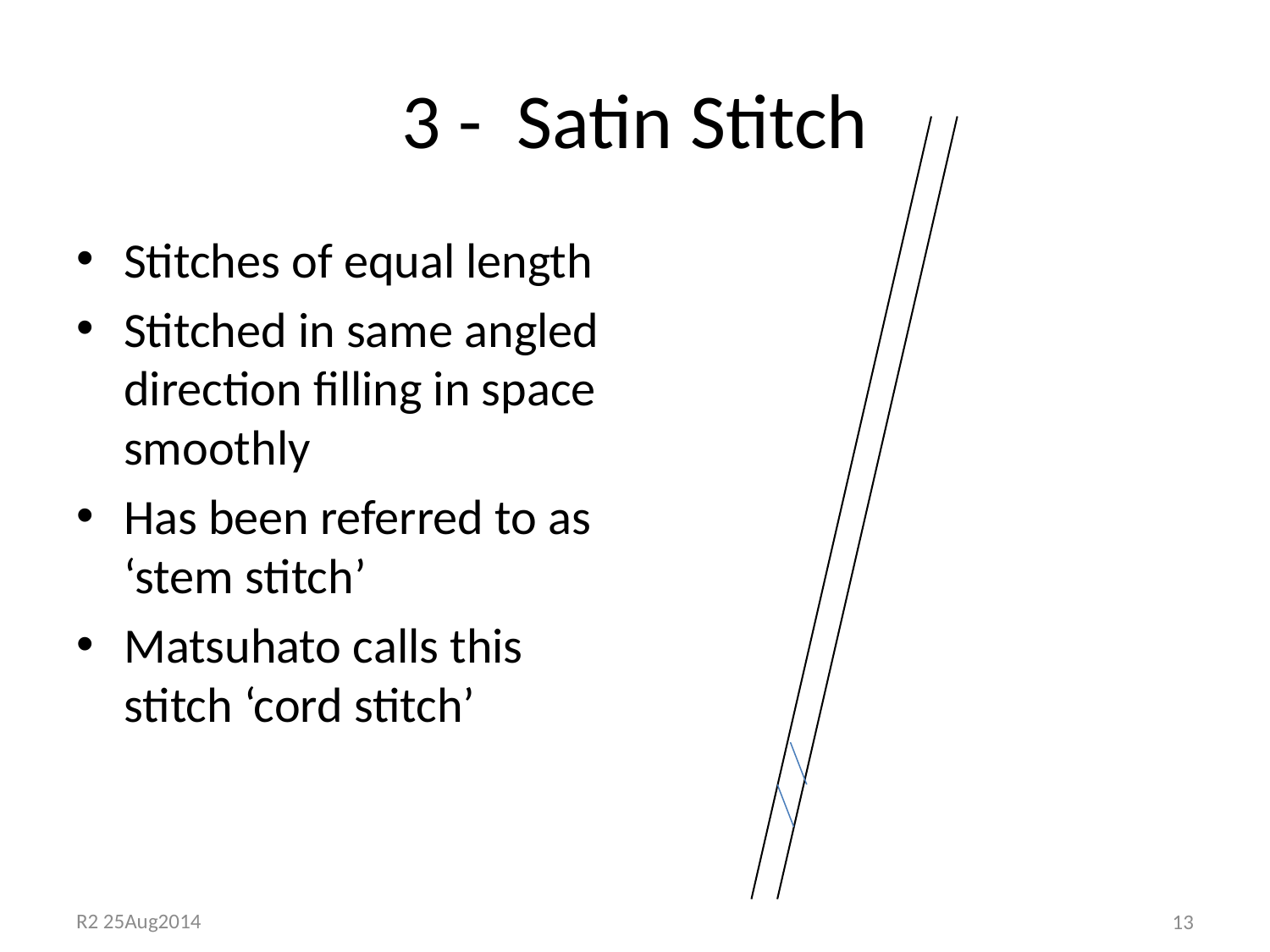

# 3 -  Satin Stitch
Stitches of equal length
Stitched in same angled direction filling in space smoothly
Has been referred to as ‘stem stitch’
Matsuhato calls this stitch ‘cord stitch’

13
R2 25Aug2014